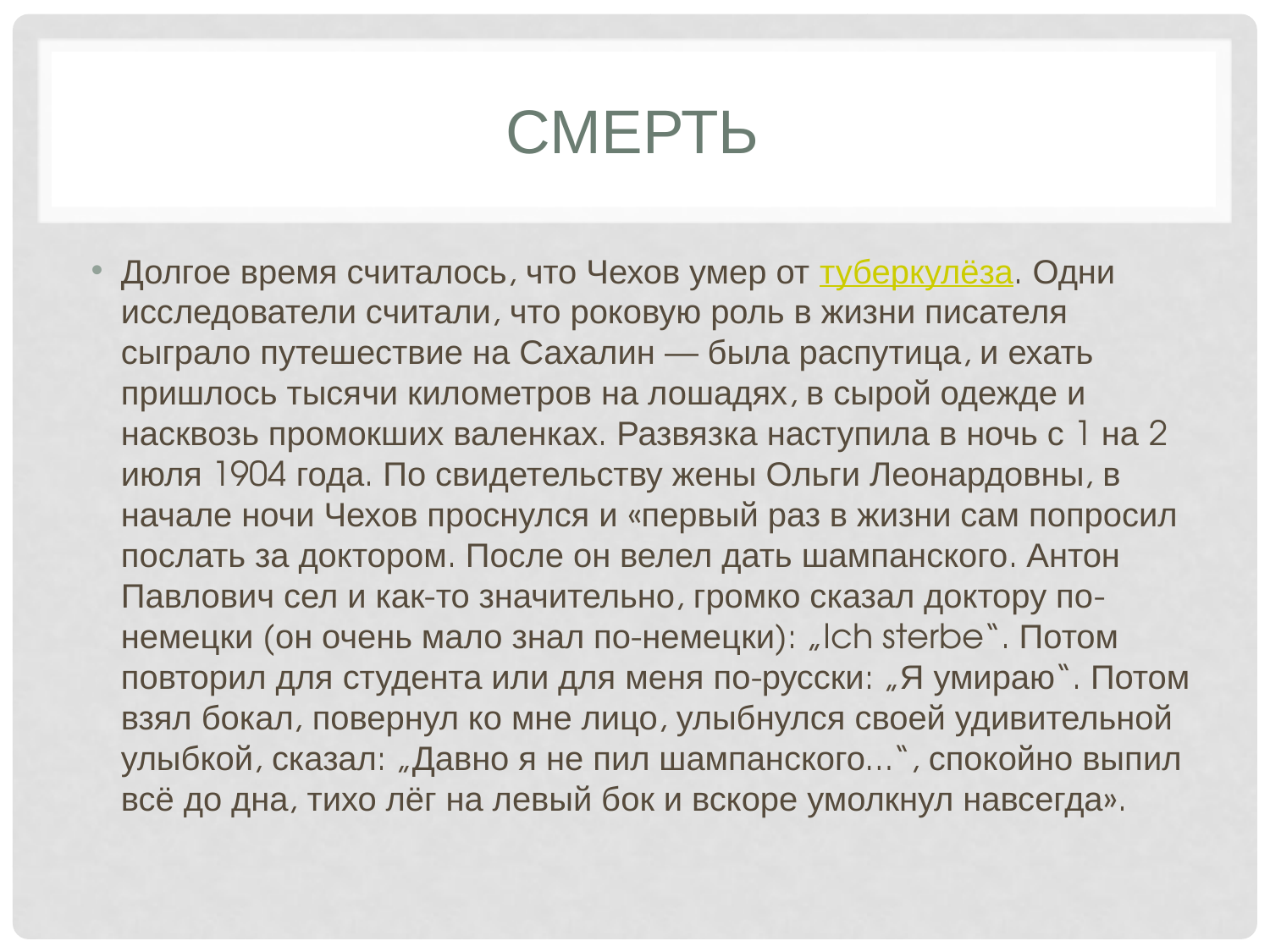

# смерть
Долгое время считалось, что Чехов умер от туберкулёза. Одни исследователи считали, что роковую роль в жизни писателя сыграло путешествие на Сахалин — была распутица, и ехать пришлось тысячи километров на лошадях, в сырой одежде и насквозь промокших валенках. Развязка наступила в ночь с 1 на 2 июля 1904 года. По свидетельству жены Ольги Леонардовны, в начале ночи Чехов проснулся и «первый раз в жизни сам попросил послать за доктором. После он велел дать шампанского. Антон Павлович сел и как-то значительно, громко сказал доктору по-немецки (он очень мало знал по-немецки): „Ich sterbe“. Потом повторил для студента или для меня по-русски: „Я умираю“. Потом взял бокал, повернул ко мне лицо, улыбнулся своей удивительной улыбкой, сказал: „Давно я не пил шампанского…“, спокойно выпил всё до дна, тихо лёг на левый бок и вскоре умолкнул навсегда».